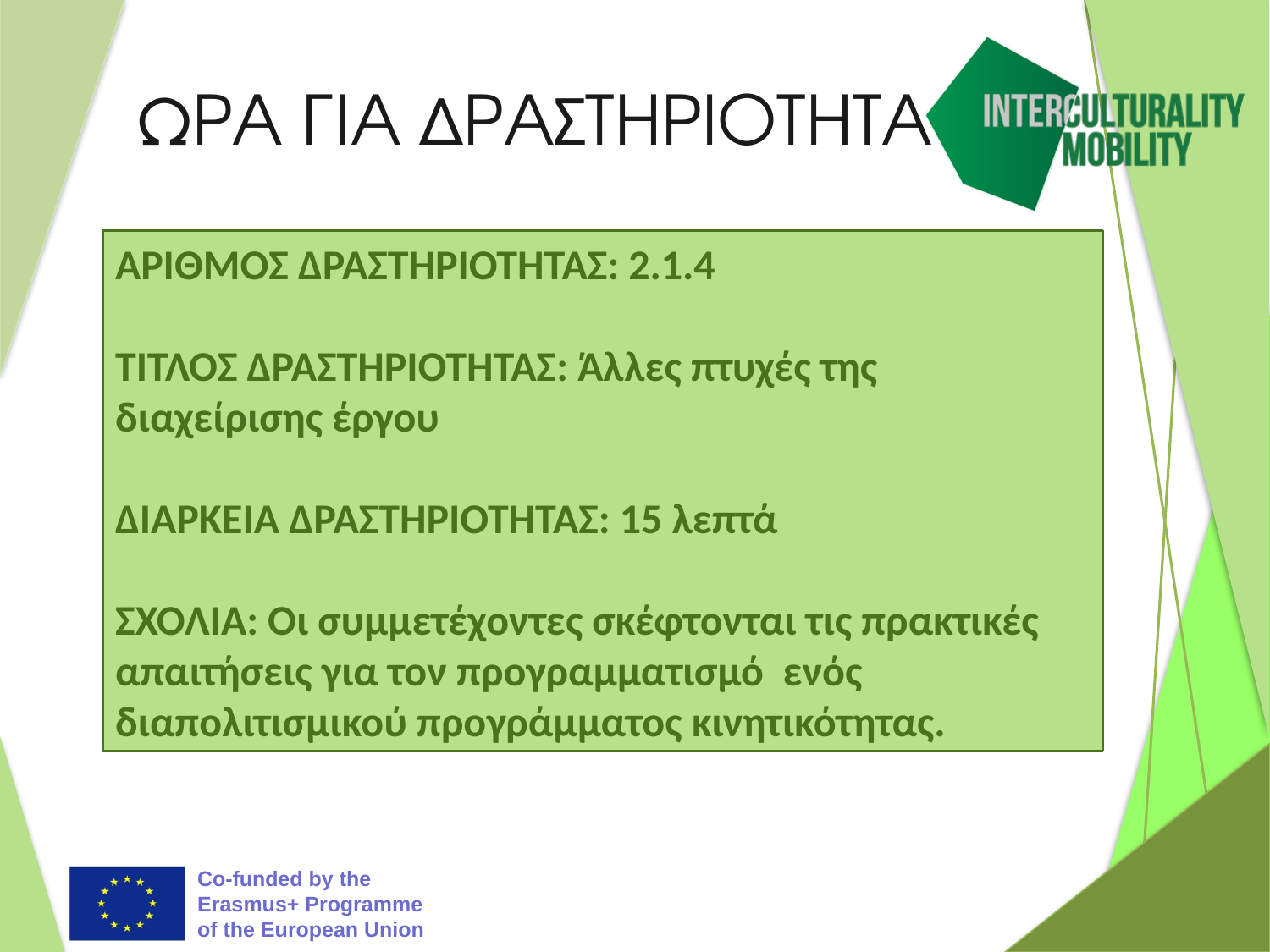

# ΩΡΑ ΓΙΑ ΔΡΑΣΤΗΡΙΟΤΗΤΑ
ΑΡΙΘΜΟΣ ΔΡΑΣΤΗΡΙΟΤΗΤΑΣ: 2.1.4

ΤΙΤΛΟΣ ΔΡΑΣΤΗΡΙΟΤΗΤΑΣ: Άλλες πτυχές της διαχείρισης έργου

ΔΙΑΡΚΕΙΑ ΔΡΑΣΤΗΡΙΟΤΗΤΑΣ: 15 λεπτά

ΣΧΟΛΙΑ: Οι συμμετέχοντες σκέφτονται τις πρακτικές απαιτήσεις για τον προγραμματισμό  ενός διαπολιτισμικού προγράμματος κινητικότητας.